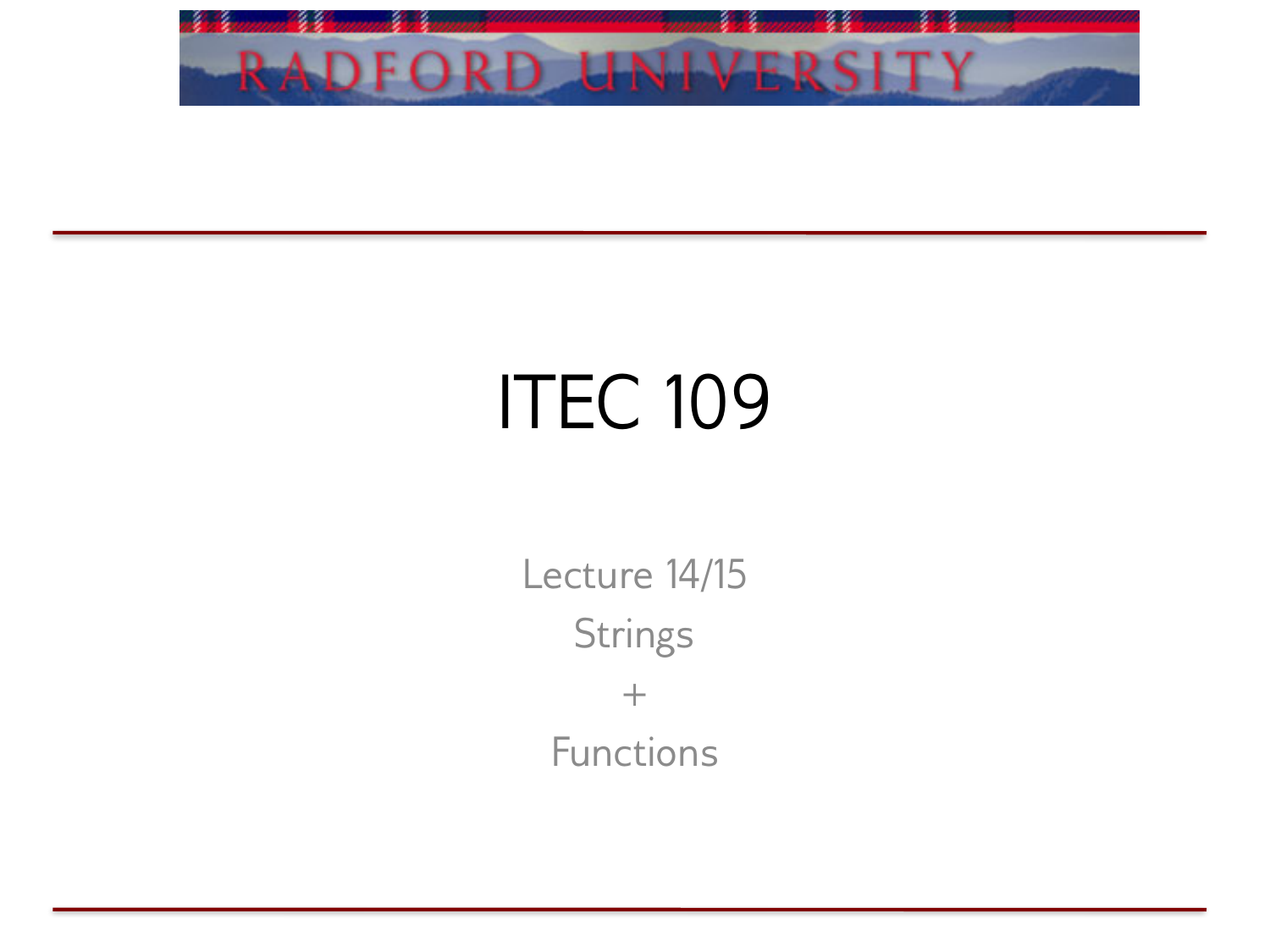

# ITEC 109
Lecture 14/15
Strings
+
Functions